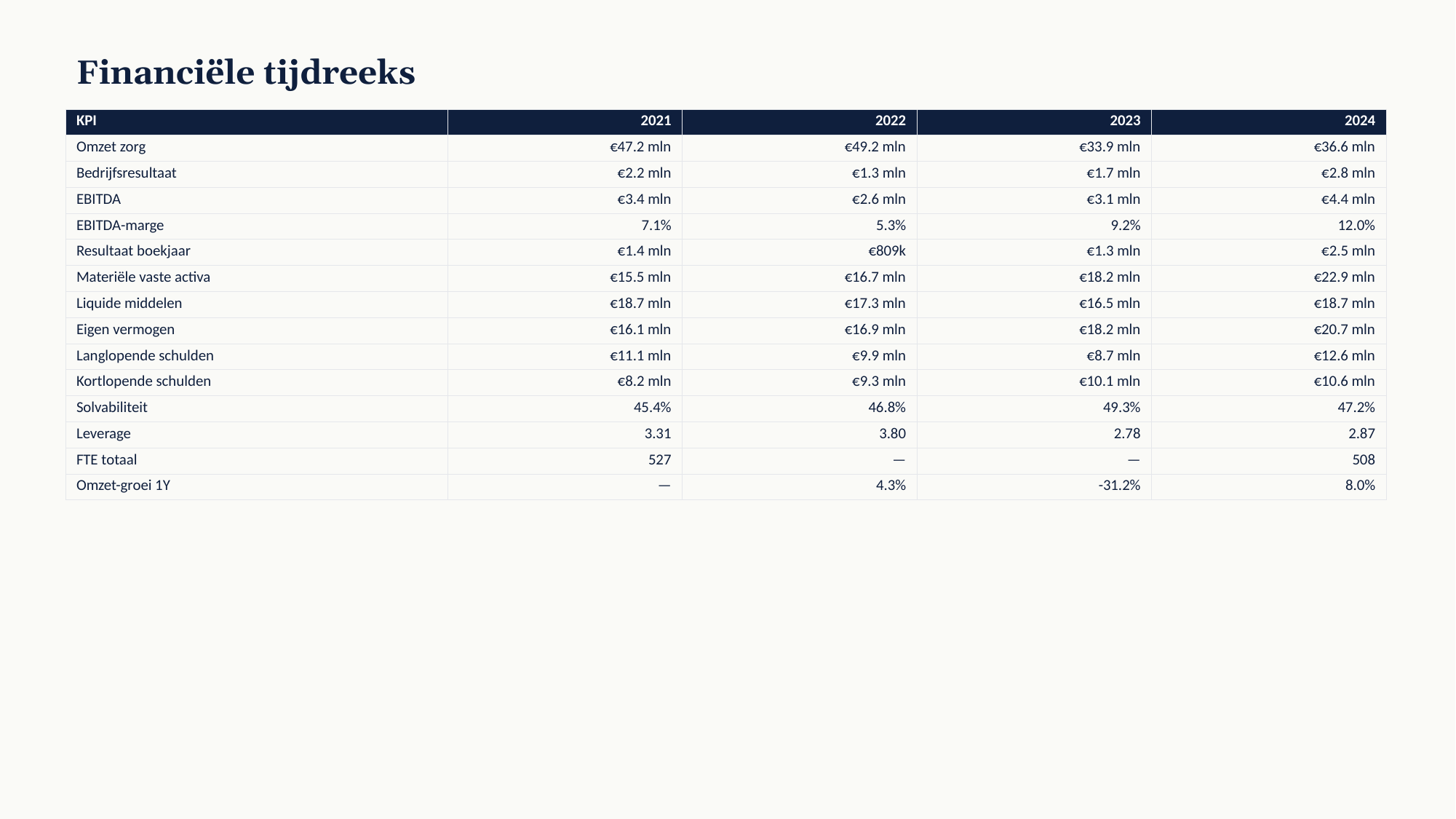

Financiële tijdreeks
| KPI | 2021 | 2022 | 2023 | 2024 |
| --- | --- | --- | --- | --- |
| Omzet zorg | €47.2 mln | €49.2 mln | €33.9 mln | €36.6 mln |
| Bedrijfsresultaat | €2.2 mln | €1.3 mln | €1.7 mln | €2.8 mln |
| EBITDA | €3.4 mln | €2.6 mln | €3.1 mln | €4.4 mln |
| EBITDA-marge | 7.1% | 5.3% | 9.2% | 12.0% |
| Resultaat boekjaar | €1.4 mln | €809k | €1.3 mln | €2.5 mln |
| Materiële vaste activa | €15.5 mln | €16.7 mln | €18.2 mln | €22.9 mln |
| Liquide middelen | €18.7 mln | €17.3 mln | €16.5 mln | €18.7 mln |
| Eigen vermogen | €16.1 mln | €16.9 mln | €18.2 mln | €20.7 mln |
| Langlopende schulden | €11.1 mln | €9.9 mln | €8.7 mln | €12.6 mln |
| Kortlopende schulden | €8.2 mln | €9.3 mln | €10.1 mln | €10.6 mln |
| Solvabiliteit | 45.4% | 46.8% | 49.3% | 47.2% |
| Leverage | 3.31 | 3.80 | 2.78 | 2.87 |
| FTE totaal | 527 | — | — | 508 |
| Omzet-groei 1Y | — | 4.3% | -31.2% | 8.0% |